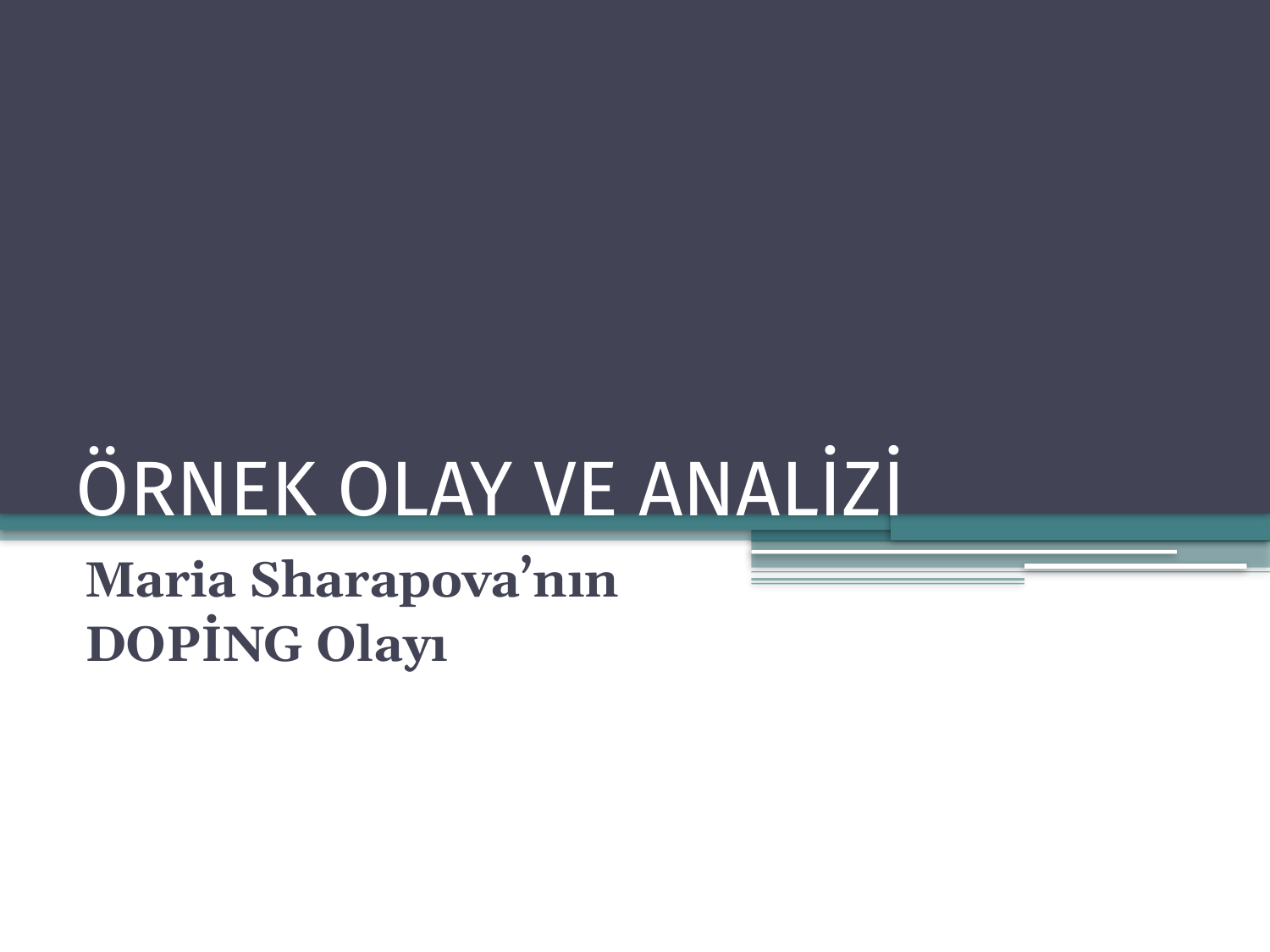

# ÖRNEK OLAY VE ANALİZİ
Maria Sharapova’nın
DOPİNG Olayı